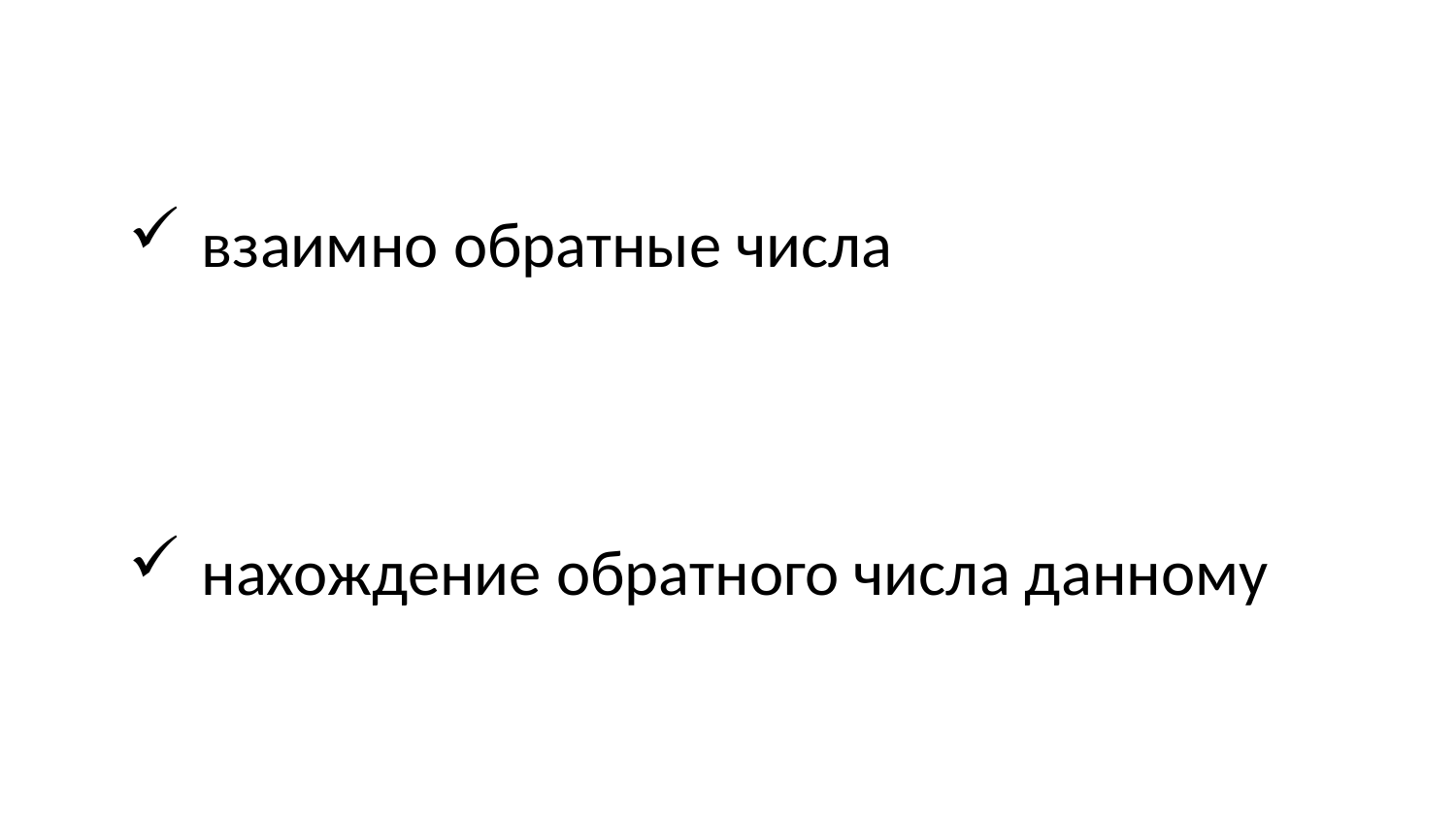

взаимно обратные числа
нахождение обратного числа данному